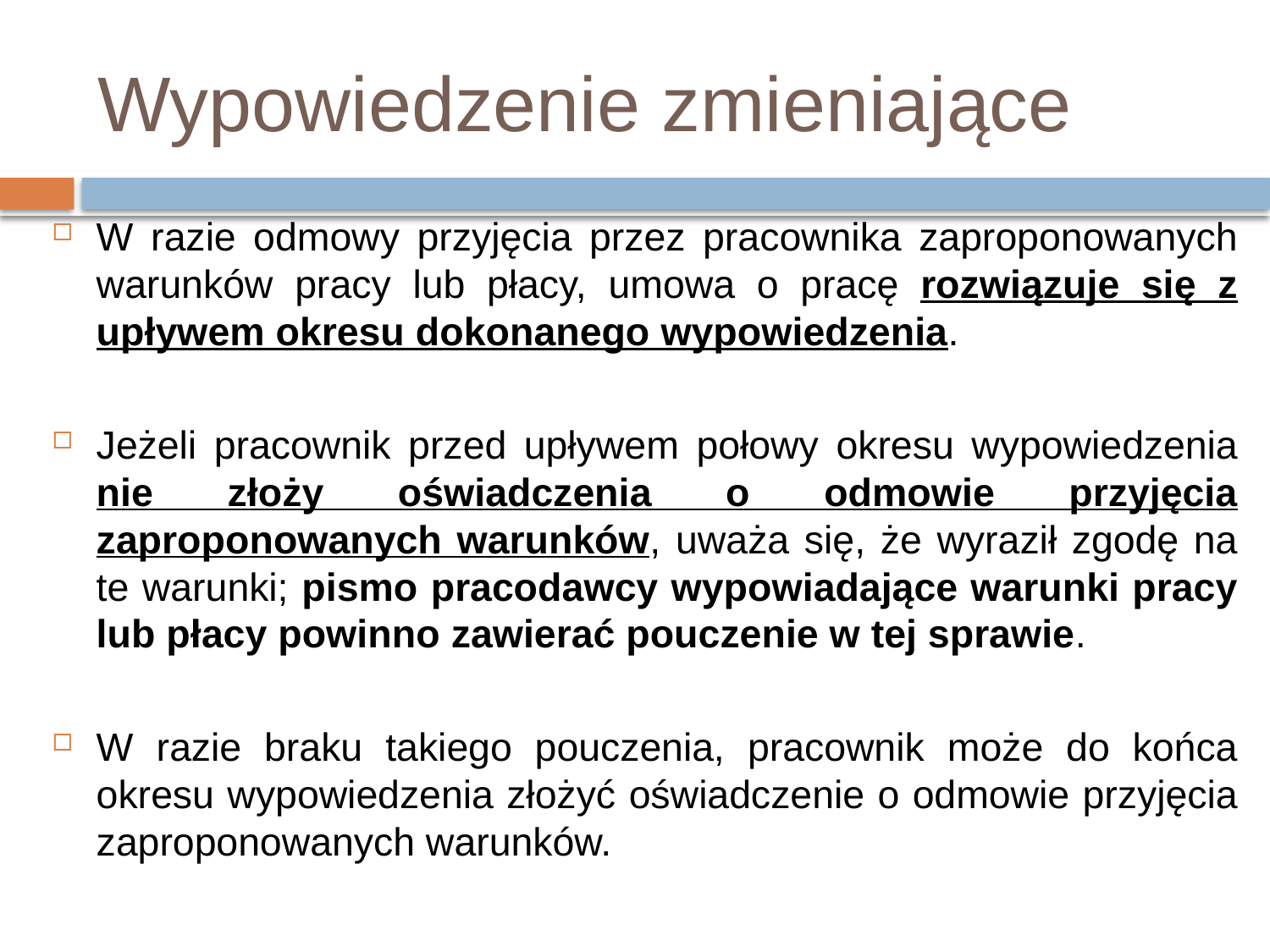

# Wypowiedzenie zmieniające
W razie odmowy przyjęcia przez pracownika zaproponowanych warunków pracy lub płacy, umowa o pracę rozwiązuje się z upływem okresu dokonanego wypowiedzenia.

Jeżeli pracownik przed upływem połowy okresu wypowiedzenia nie złoży oświadczenia o odmowie przyjęcia zaproponowanych warunków, uważa się, że wyraził zgodę na te warunki; pismo pracodawcy wypowiadające warunki pracy lub płacy powinno zawierać pouczenie w tej sprawie.

W razie braku takiego pouczenia, pracownik może do końca okresu wypowiedzenia złożyć oświadczenie o odmowie przyjęcia zaproponowanych warunków.